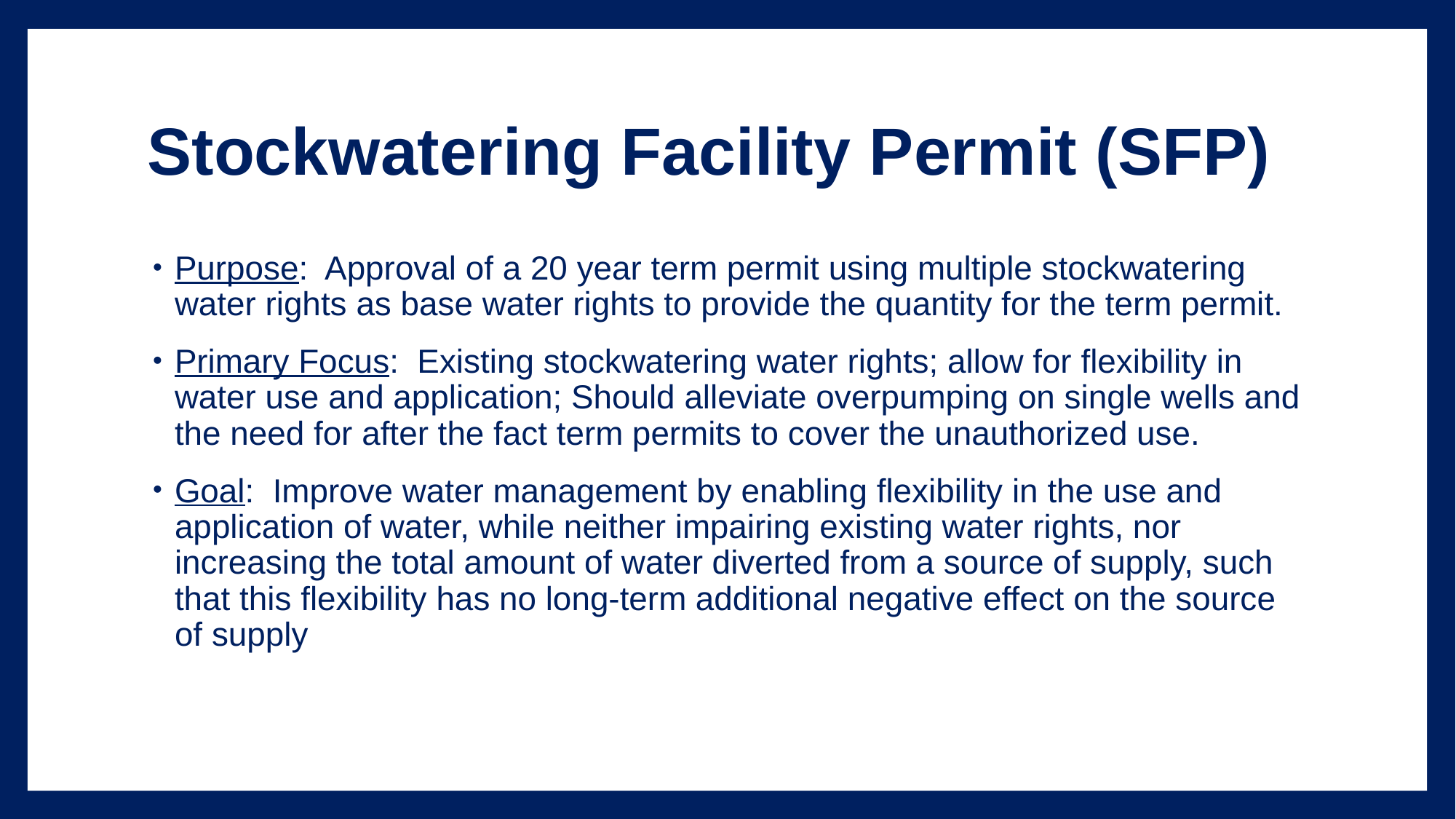

# Stockwatering Facility Permit (SFP)
Purpose:  Approval of a 20 year term permit using multiple stockwatering water rights as base water rights to provide the quantity for the term permit.
Primary Focus:  Existing stockwatering water rights; allow for flexibility in water use and application; Should alleviate overpumping on single wells and the need for after the fact term permits to cover the unauthorized use.
Goal:  Improve water management by enabling flexibility in the use and application of water, while neither impairing existing water rights, nor increasing the total amount of water diverted from a source of supply, such that this flexibility has no long-term additional negative effect on the source of supply